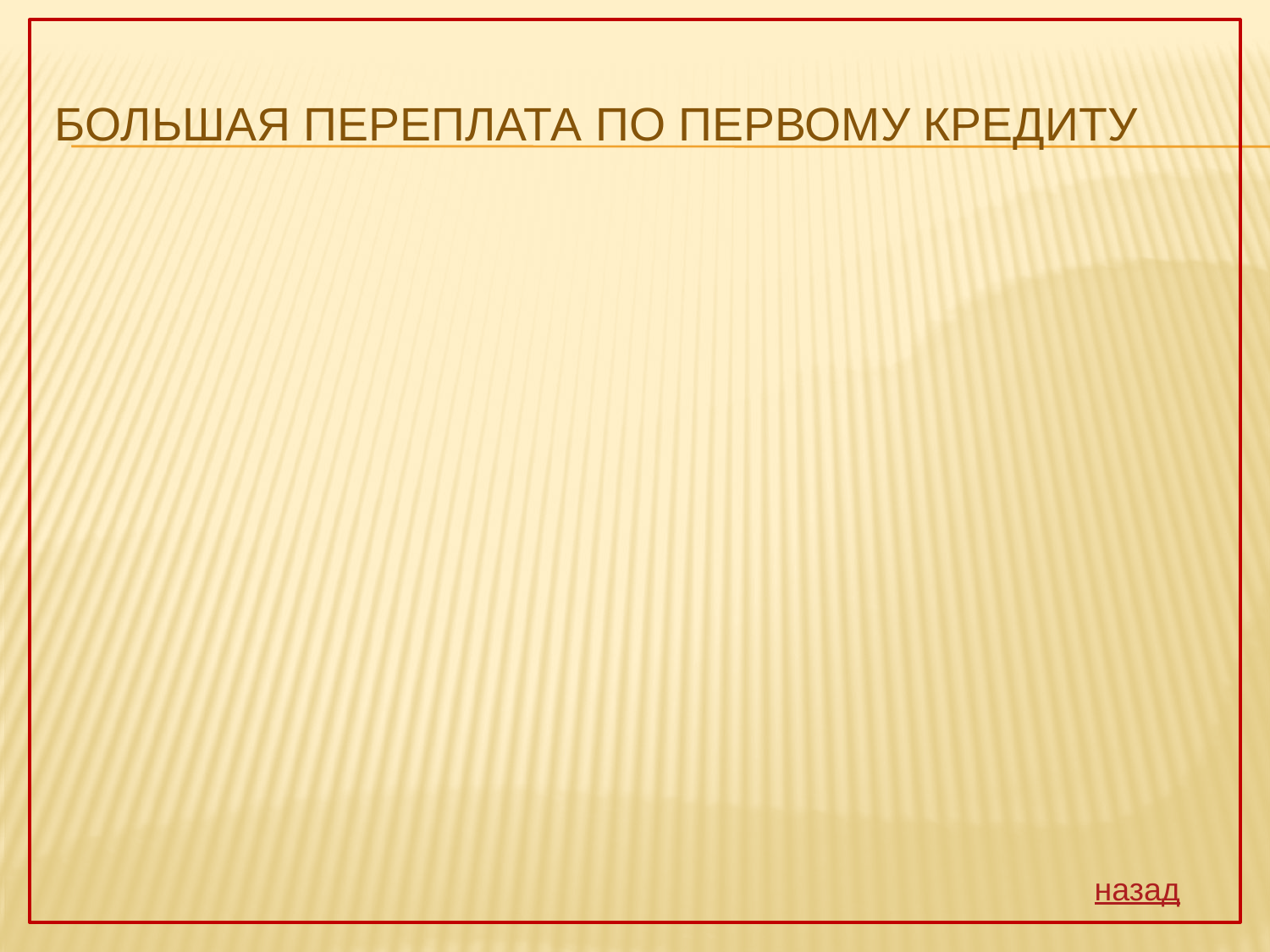

# Большая переплата по первому кредиту

назад